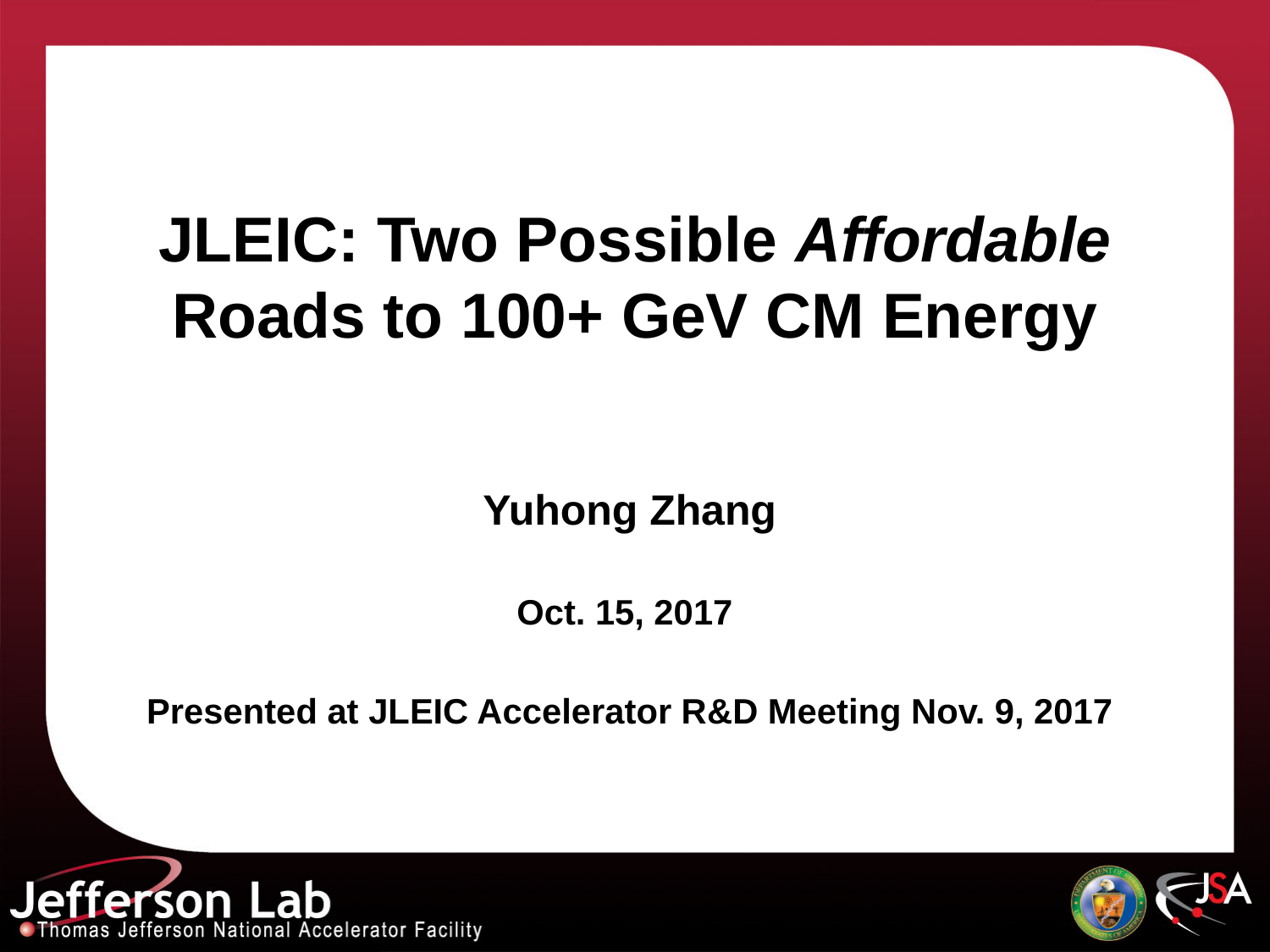

# JLEIC: Two Possible Affordable Roads to 100+ GeV CM Energy
Yuhong Zhang

Oct. 15, 2017

Presented at JLEIC Accelerator R&D Meeting Nov. 9, 2017